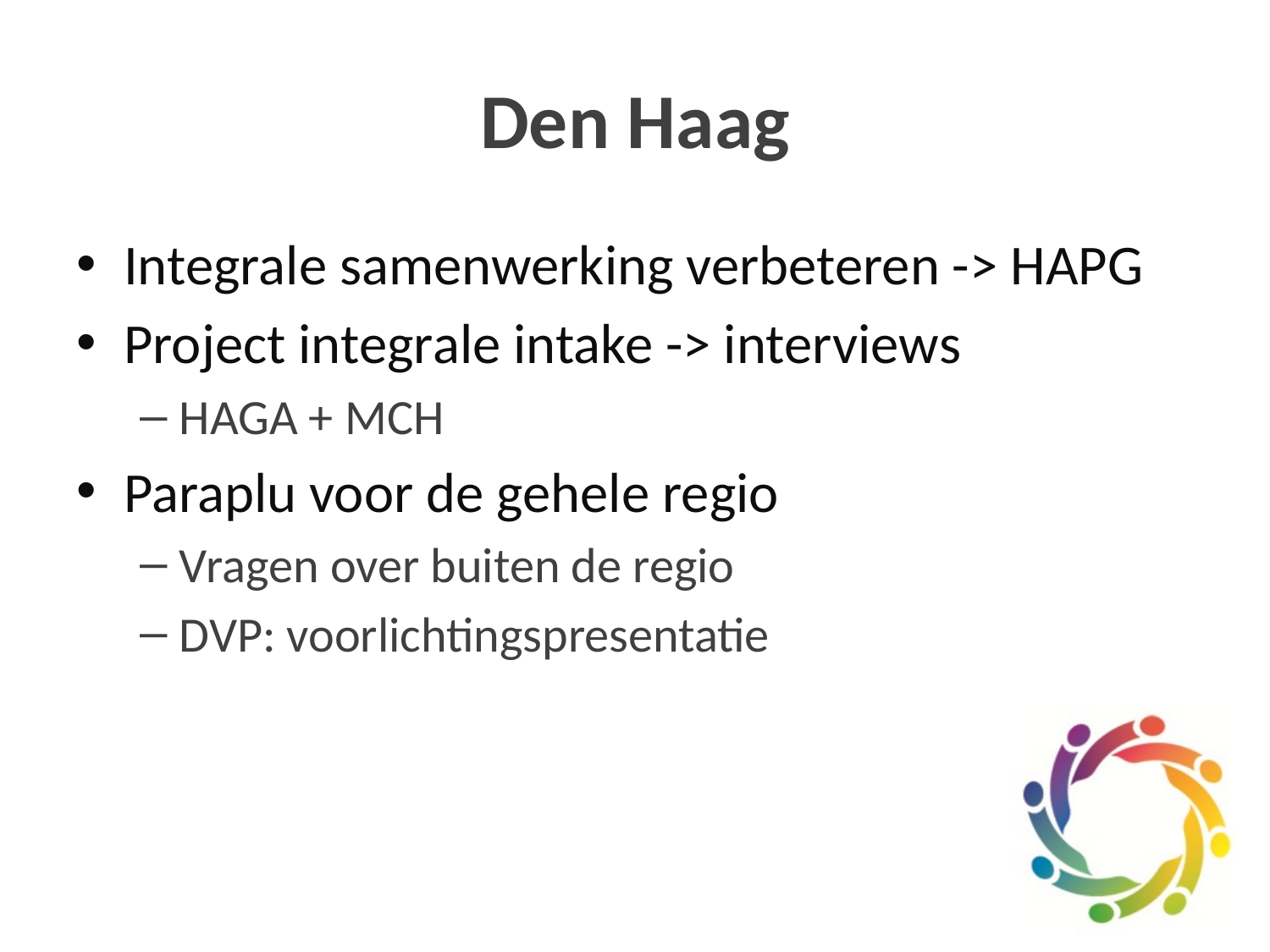

# Den Haag
Integrale samenwerking verbeteren -> HAPG
Project integrale intake -> interviews
HAGA + MCH
Paraplu voor de gehele regio
Vragen over buiten de regio
DVP: voorlichtingspresentatie